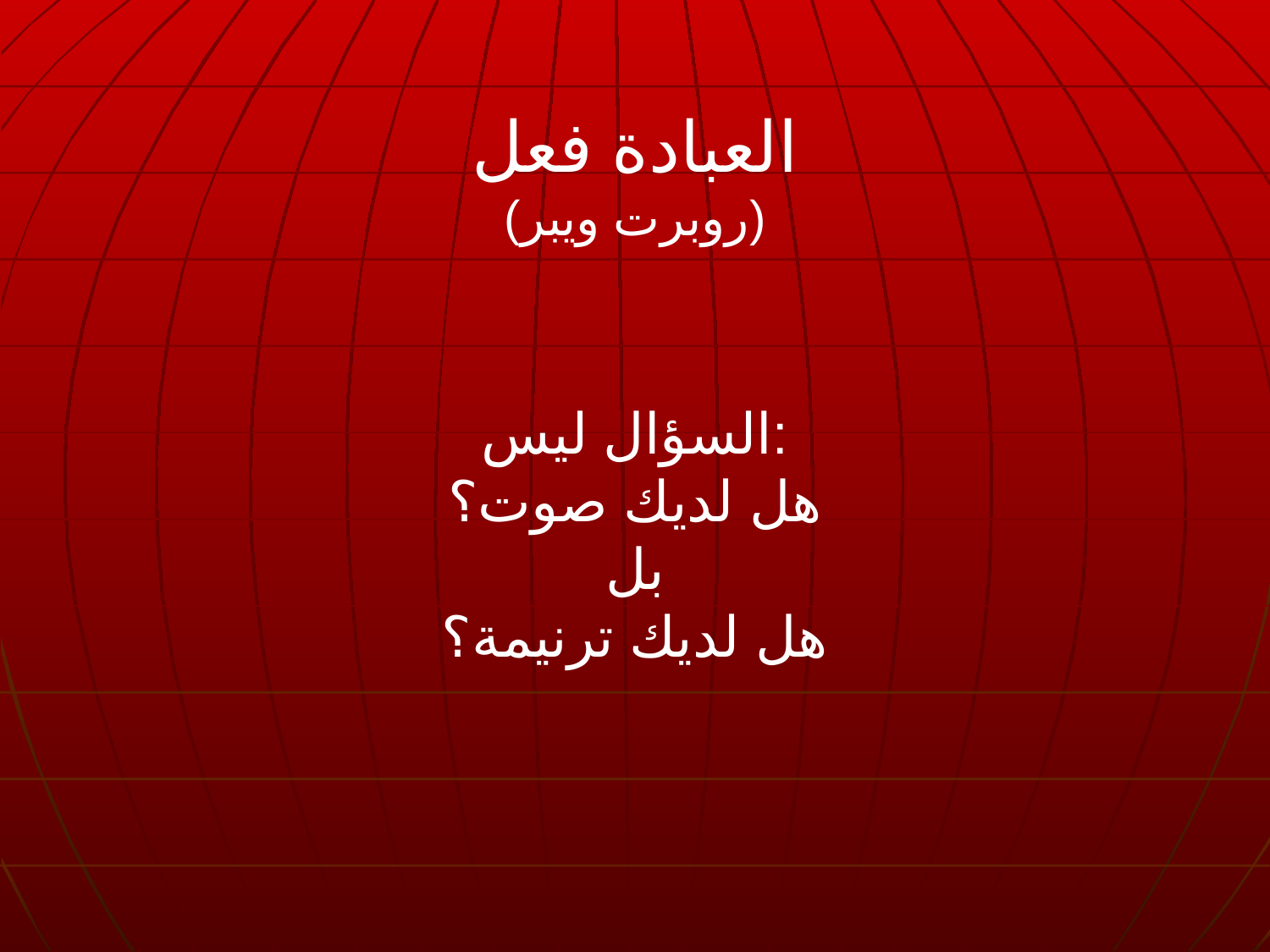

العبادة فعل
(روبرت ويبر)
السؤال ليس:
هل لديك صوت؟
بل
هل لديك ترنيمة؟